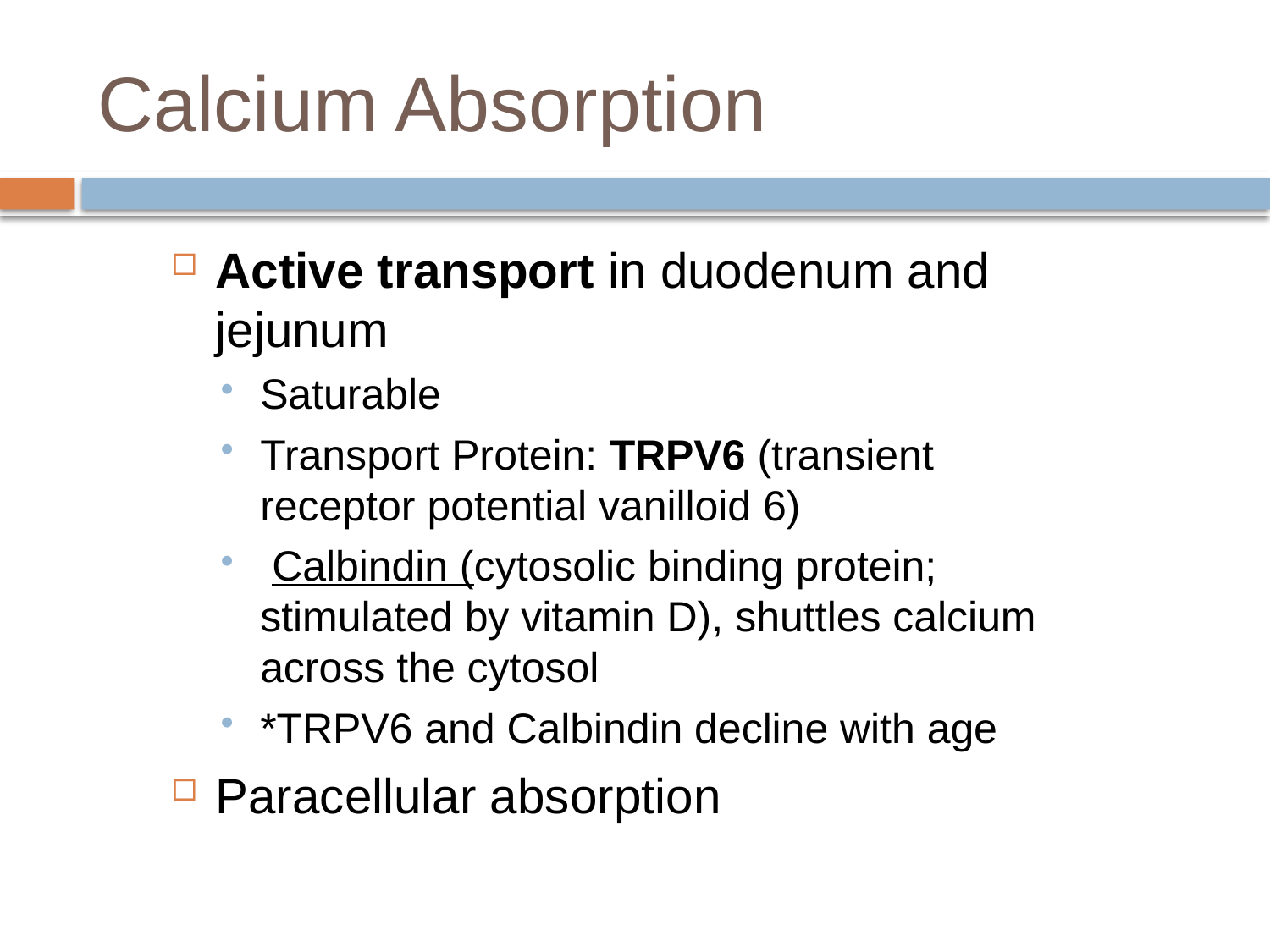

# Calcium Absorption
Active transport in duodenum and jejunum
Saturable
Transport Protein: TRPV6 (transient receptor potential vanilloid 6)
 Calbindin (cytosolic binding protein; stimulated by vitamin D), shuttles calcium across the cytosol
*TRPV6 and Calbindin decline with age
Paracellular absorption